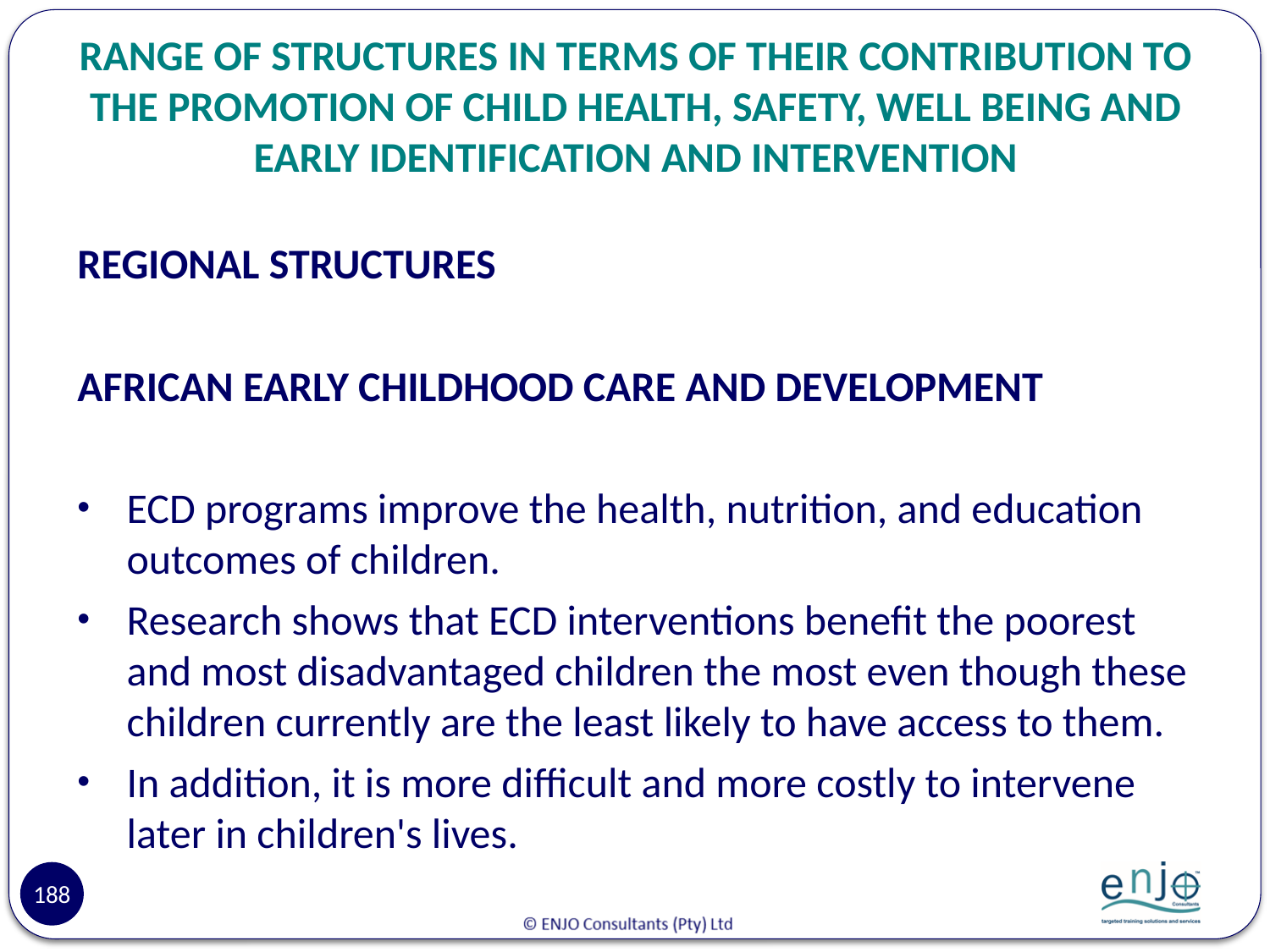

# RANGE OF STRUCTURES IN TERMS OF THEIR CONTRIBUTION TO THE PROMOTION OF CHILD HEALTH, SAFETY, WELL BEING AND EARLY IDENTIFICATION AND INTERVENTION
REGIONAL STRUCTURES

AFRICAN EARLY CHILDHOOD CARE AND DEVELOPMENT

ECD programs improve the health, nutrition, and education outcomes of children.
Research shows that ECD interventions benefit the poorest and most disadvantaged children the most even though these children currently are the least likely to have access to them.
In addition, it is more difficult and more costly to intervene later in children's lives.

188